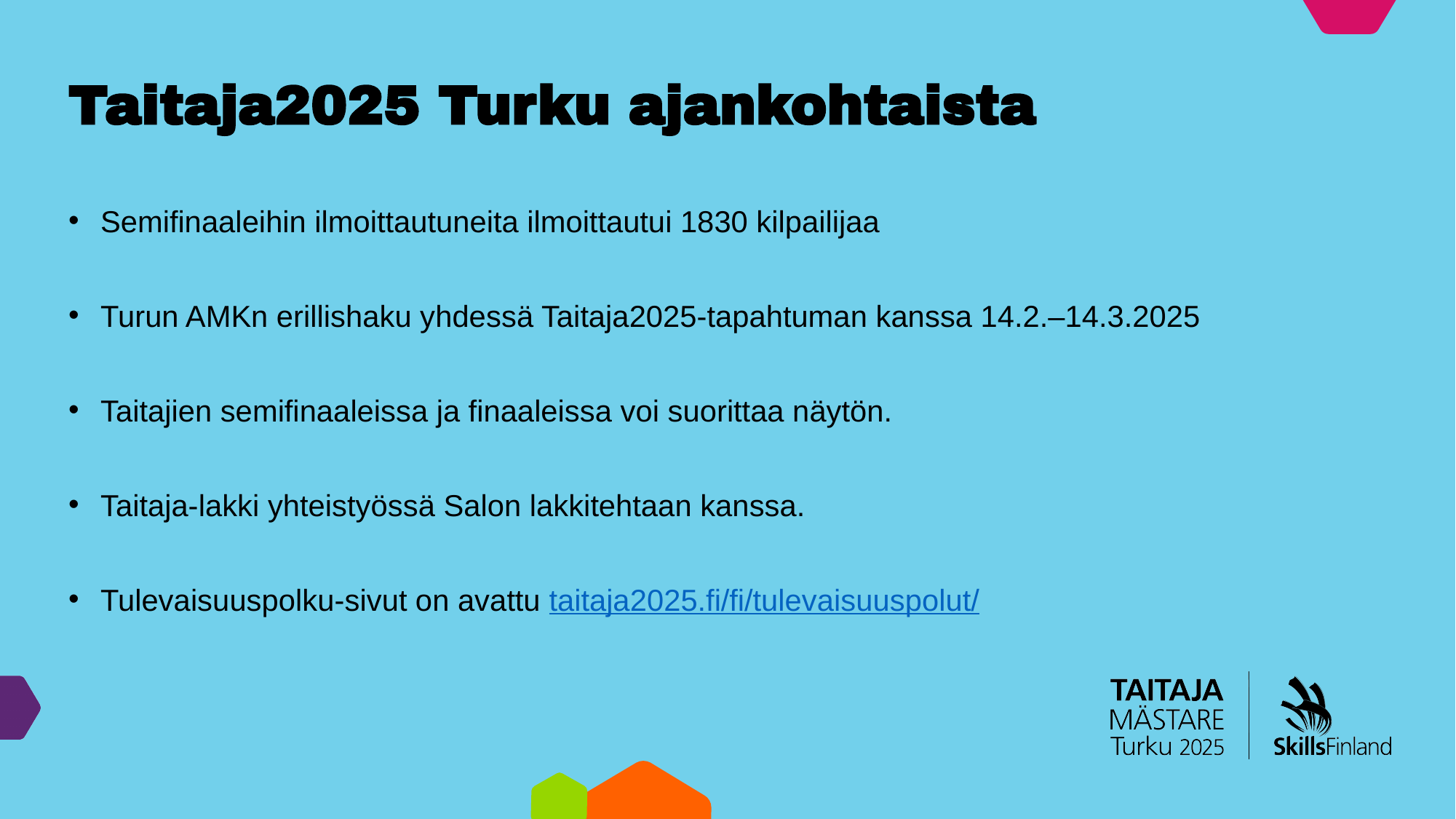

# Taitaja2025 Turku ajankohtaista
Semifinaaleihin ilmoittautuneita ilmoittautui 1830 kilpailijaa

Turun AMKn erillishaku yhdessä Taitaja2025-tapahtuman kanssa 14.2.–14.3.2025

Taitajien semifinaaleissa ja finaaleissa voi suorittaa näytön.
Taitaja-lakki yhteistyössä Salon lakkitehtaan kanssa.

Tulevaisuuspolku-sivut on avattu taitaja2025.fi/fi/tulevaisuuspolut/